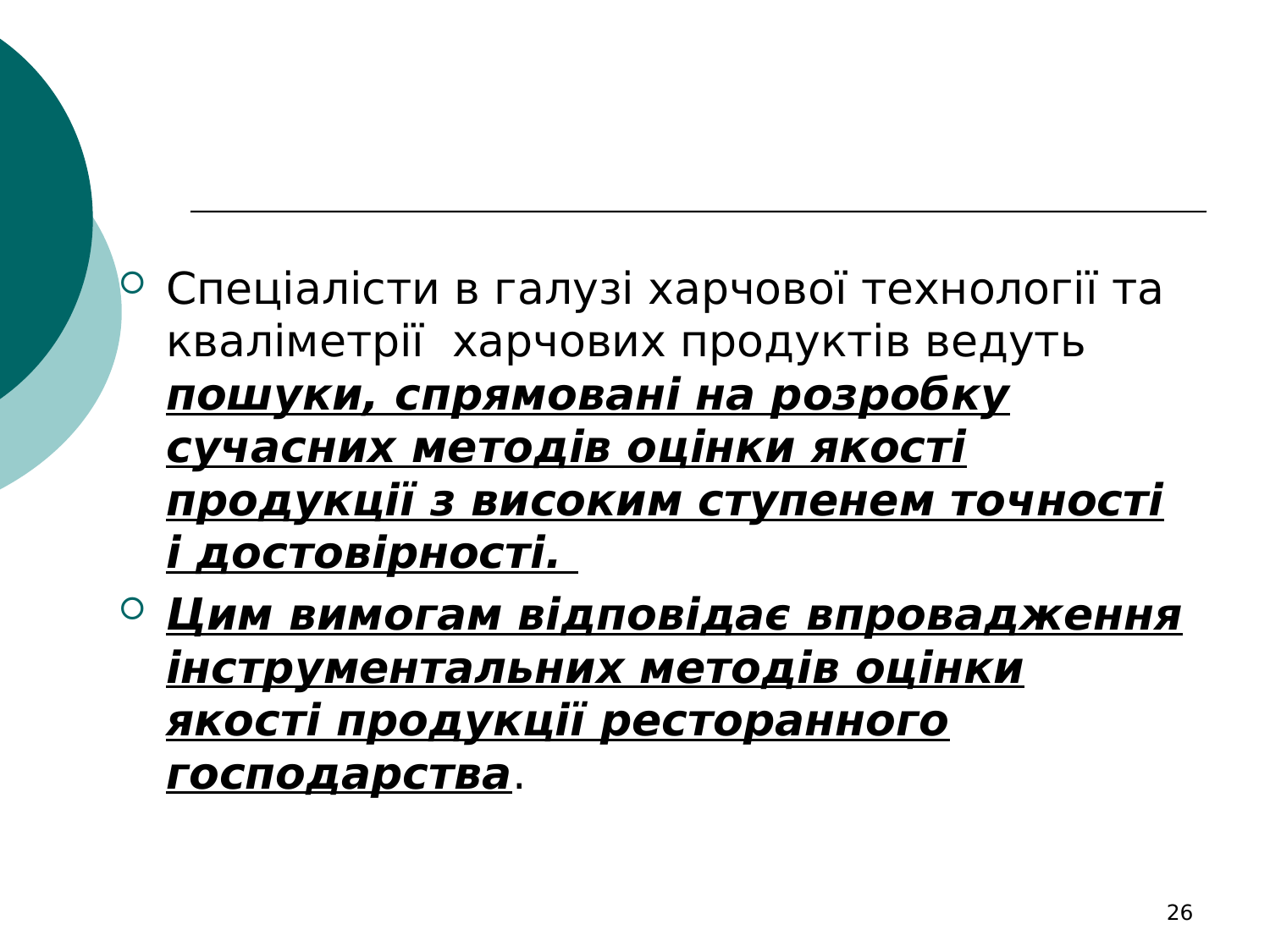

Спеціалісти в галузі харчової технології та кваліметрії  харчових продуктів ведуть пошуки, спрямовані на розробку сучасних методів оцінки якості продукції з високим ступенем точності і достовірності.
Цим вимогам відповідає впровадження інструментальних методів оцінки якості продукції ресторанного господарства.
26